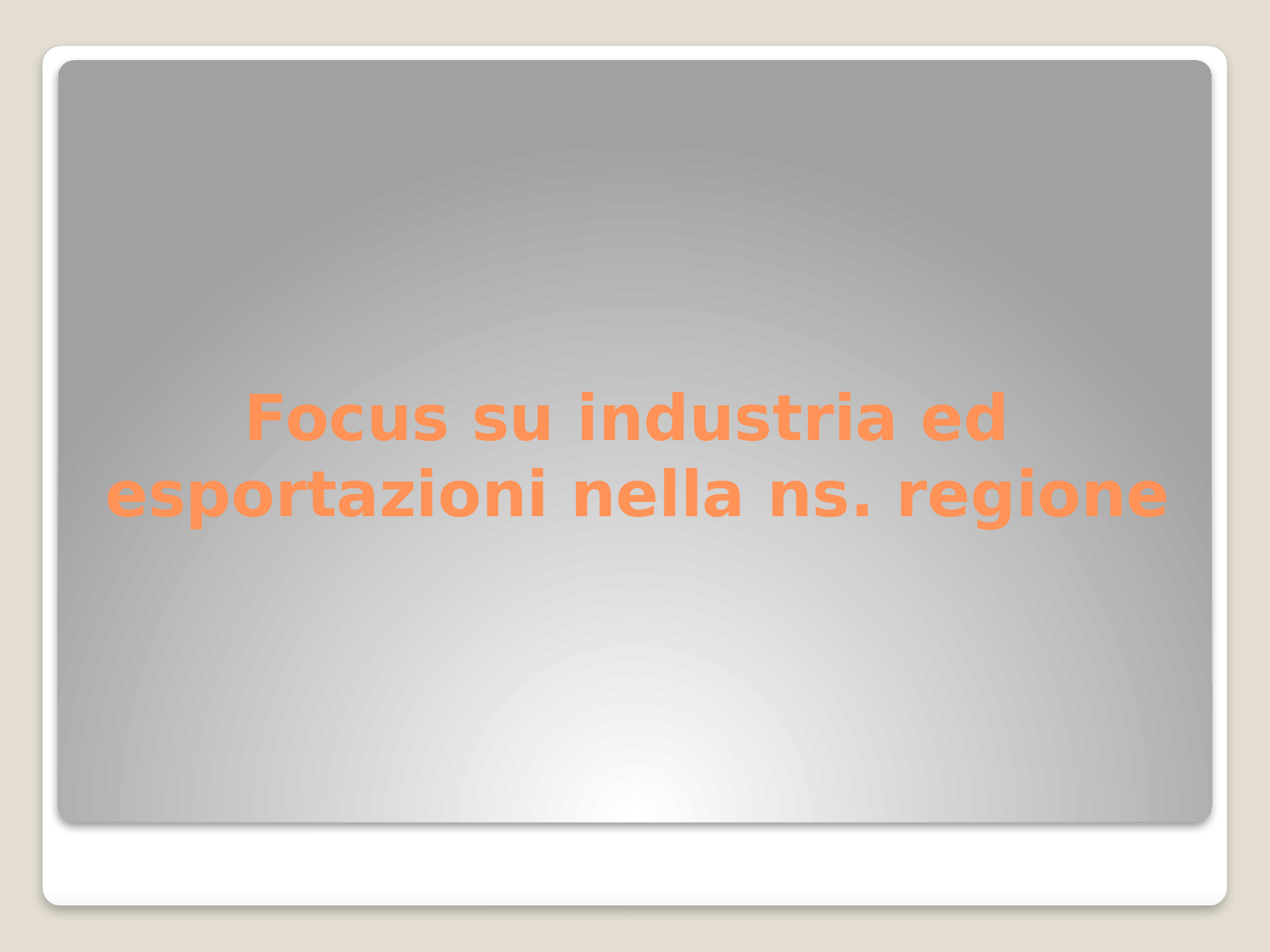

# Focus su industria ed esportazioni nella ns. regione